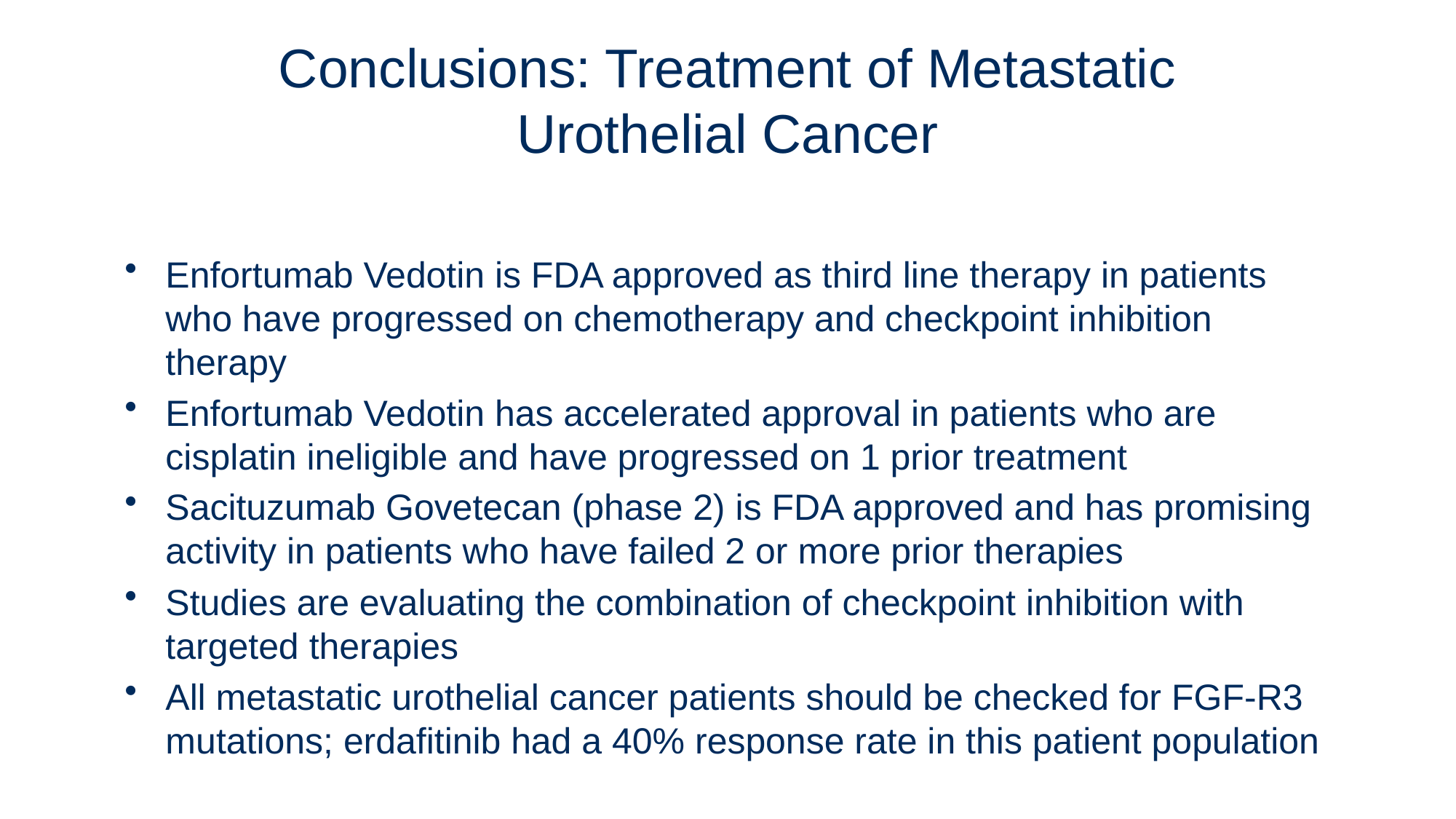

# Conclusions: Treatment of Metastatic Urothelial Cancer
Enfortumab Vedotin is FDA approved as third line therapy in patients who have progressed on chemotherapy and checkpoint inhibition therapy
Enfortumab Vedotin has accelerated approval in patients who are cisplatin ineligible and have progressed on 1 prior treatment
Sacituzumab Govetecan (phase 2) is FDA approved and has promising activity in patients who have failed 2 or more prior therapies
Studies are evaluating the combination of checkpoint inhibition with targeted therapies
All metastatic urothelial cancer patients should be checked for FGF-R3 mutations; erdafitinib had a 40% response rate in this patient population